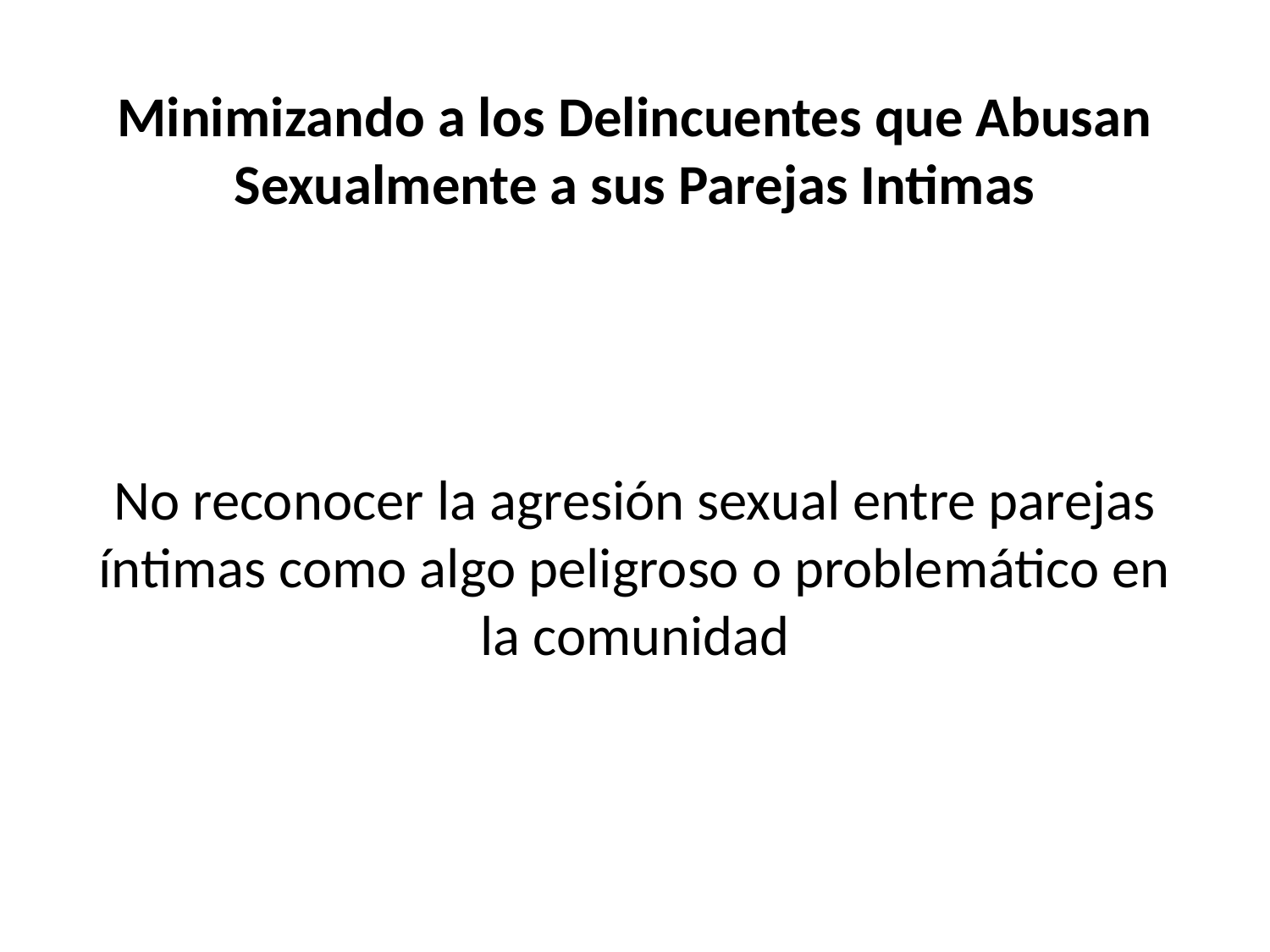

Minimizando a los Delincuentes que Abusan Sexualmente a sus Parejas Intimas

No reconocer la agresión sexual entre parejas íntimas como algo peligroso o problemático en la comunidad